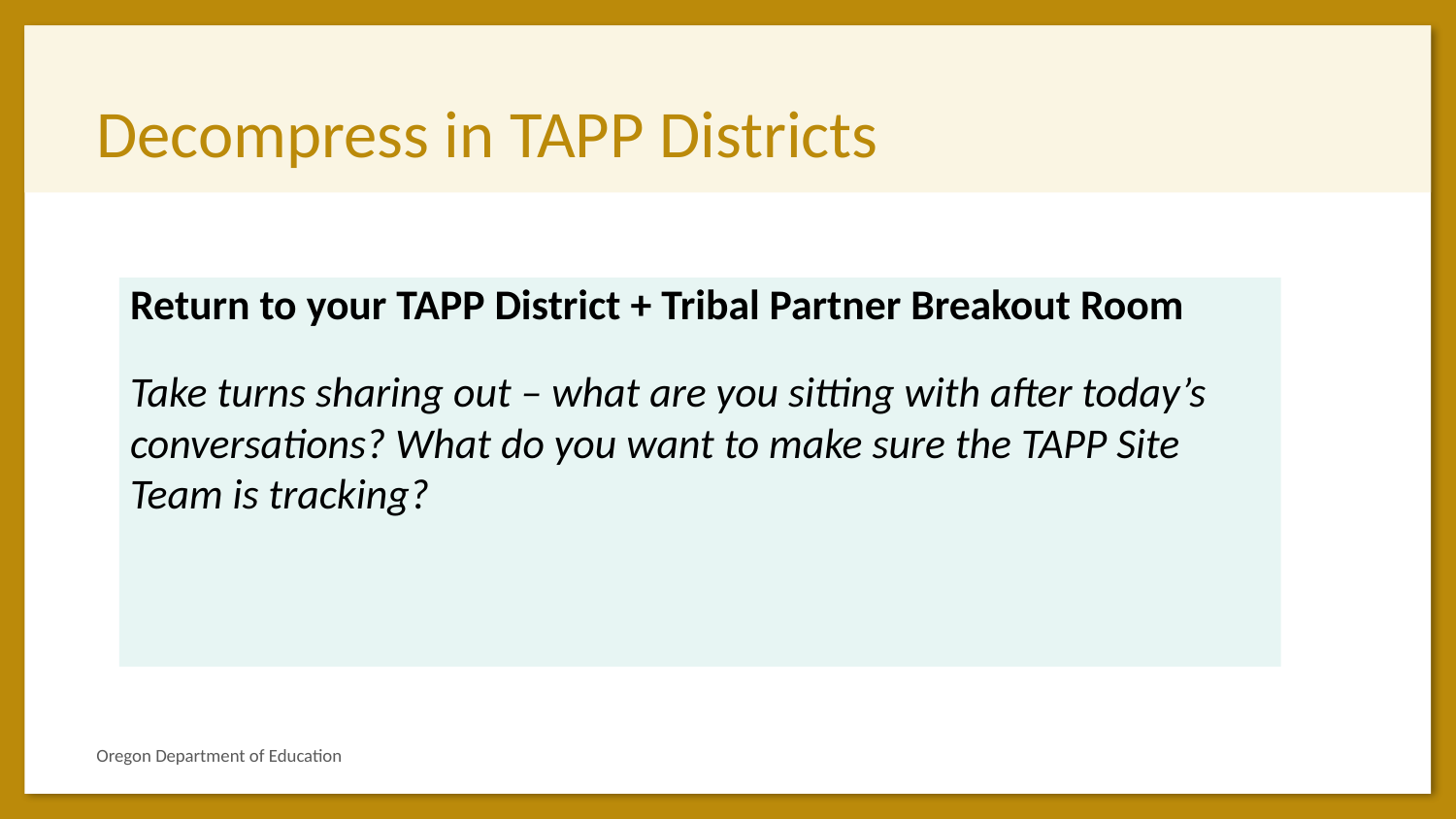

# Decompress in TAPP Districts
Return to your TAPP District + Tribal Partner Breakout Room

Take turns sharing out – what are you sitting with after today’s conversations? What do you want to make sure the TAPP Site Team is tracking?